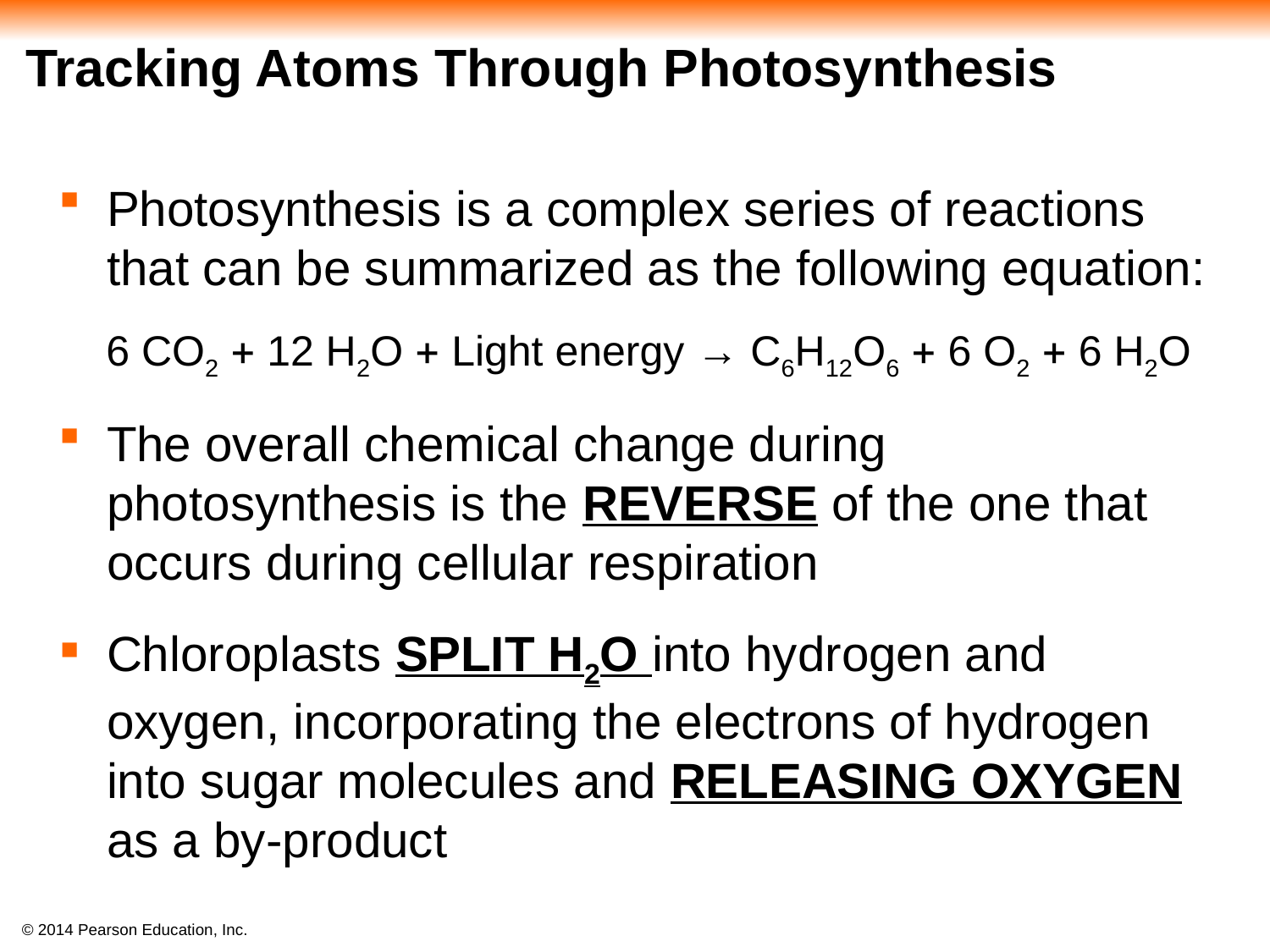

# Tracking Atoms Through Photosynthesis
Photosynthesis is a complex series of reactions that can be summarized as the following equation:
6 CO2 + 12 H2O + Light energy → C6H12O6 + 6 O2 + 6 H2O
The overall chemical change during photosynthesis is the REVERSE of the one that occurs during cellular respiration
Chloroplasts SPLIT H2O into hydrogen and oxygen, incorporating the electrons of hydrogen into sugar molecules and RELEASING OXYGEN as a by-product